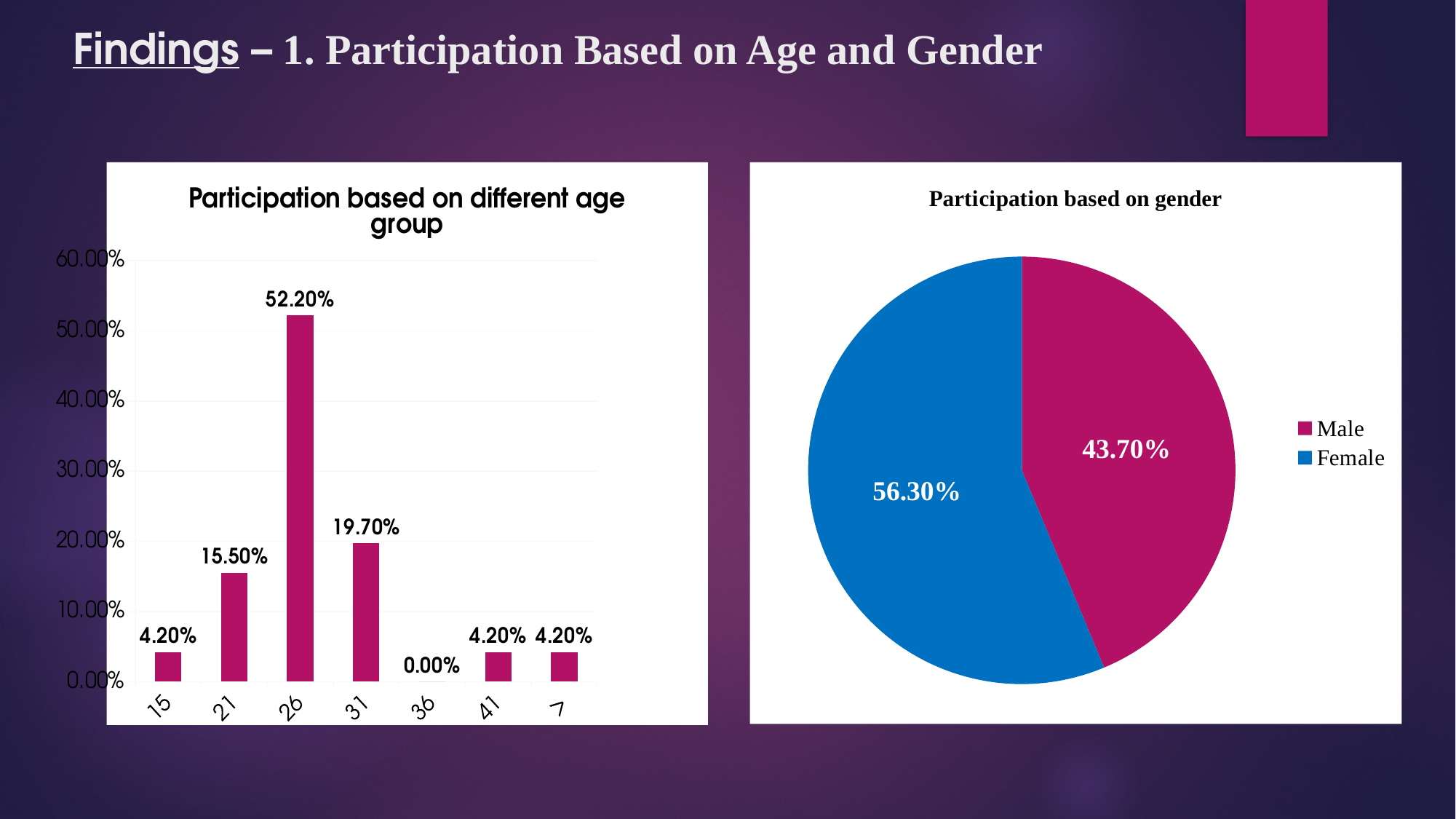

# Findings – 1. Participation Based on Age and Gender

### Chart: Participation based on gender

| Category | Column1 |
|---|---|
| Male | 0.4370000000000005 |
| Female | 0.563 |

### Chart: Participation based on different age group

| Category | Paricipation |
|---|---|
| 15-20 years | 0.04200000000000009 |
| 21-25 years | 0.15500000000000028 |
| 26-30 years | 0.522 |
| 31-35years | 0.1970000000000003 |
| 36-40 years | 0.0 |
| 41-45 years | 0.04200000000000009 |
| >45 years | 0.04200000000000009 |